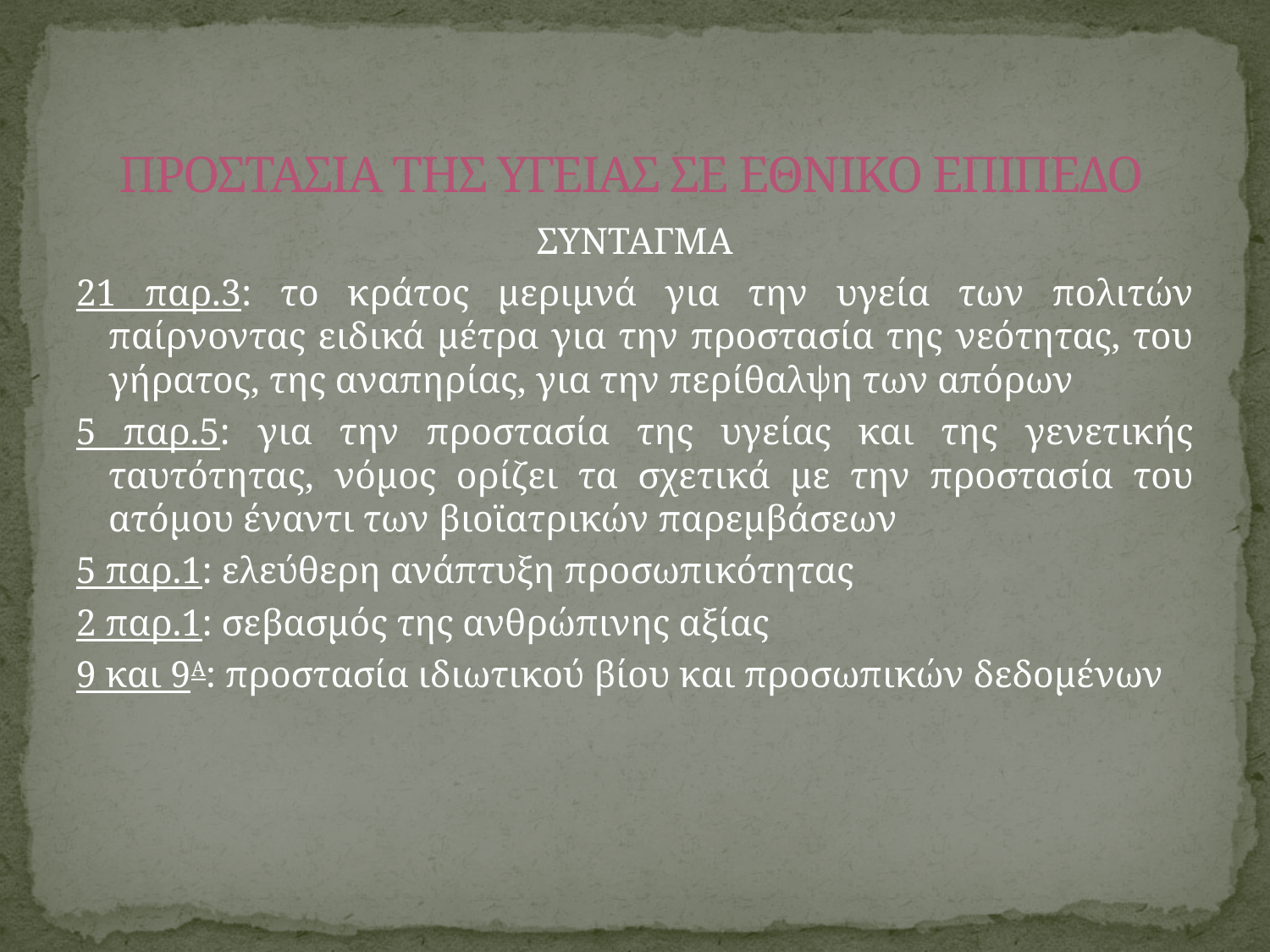

# ΠΡΟΣΤΑΣΙΑ ΤΗΣ ΥΓΕΙΑΣ ΣΕ ΕΘΝΙΚΟ ΕΠΙΠΕΔΟ
ΣΥΝΤΑΓΜΑ
21 παρ.3: το κράτος μεριμνά για την υγεία των πολιτών παίρνοντας ειδικά μέτρα για την προστασία της νεότητας, του γήρατος, της αναπηρίας, για την περίθαλψη των απόρων
5 παρ.5: για την προστασία της υγείας και της γενετικής ταυτότητας, νόμος ορίζει τα σχετικά με την προστασία του ατόμου έναντι των βιοϊατρικών παρεμβάσεων
5 παρ.1: ελεύθερη ανάπτυξη προσωπικότητας
2 παρ.1: σεβασμός της ανθρώπινης αξίας
9 και 9Α: προστασία ιδιωτικού βίου και προσωπικών δεδομένων